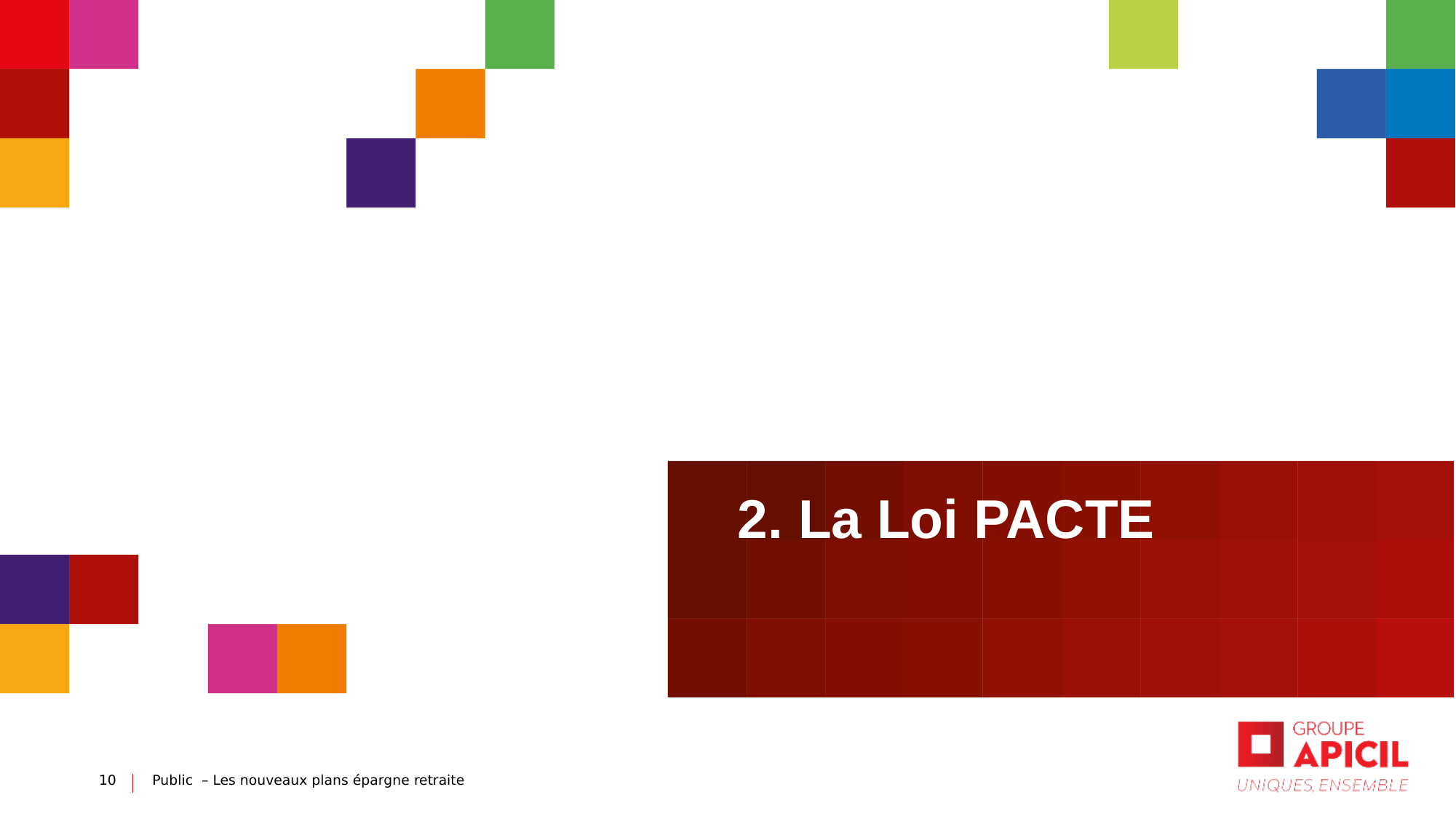

2. La Loi PACTE

10
Public  – Les nouveaux plans épargne retraite